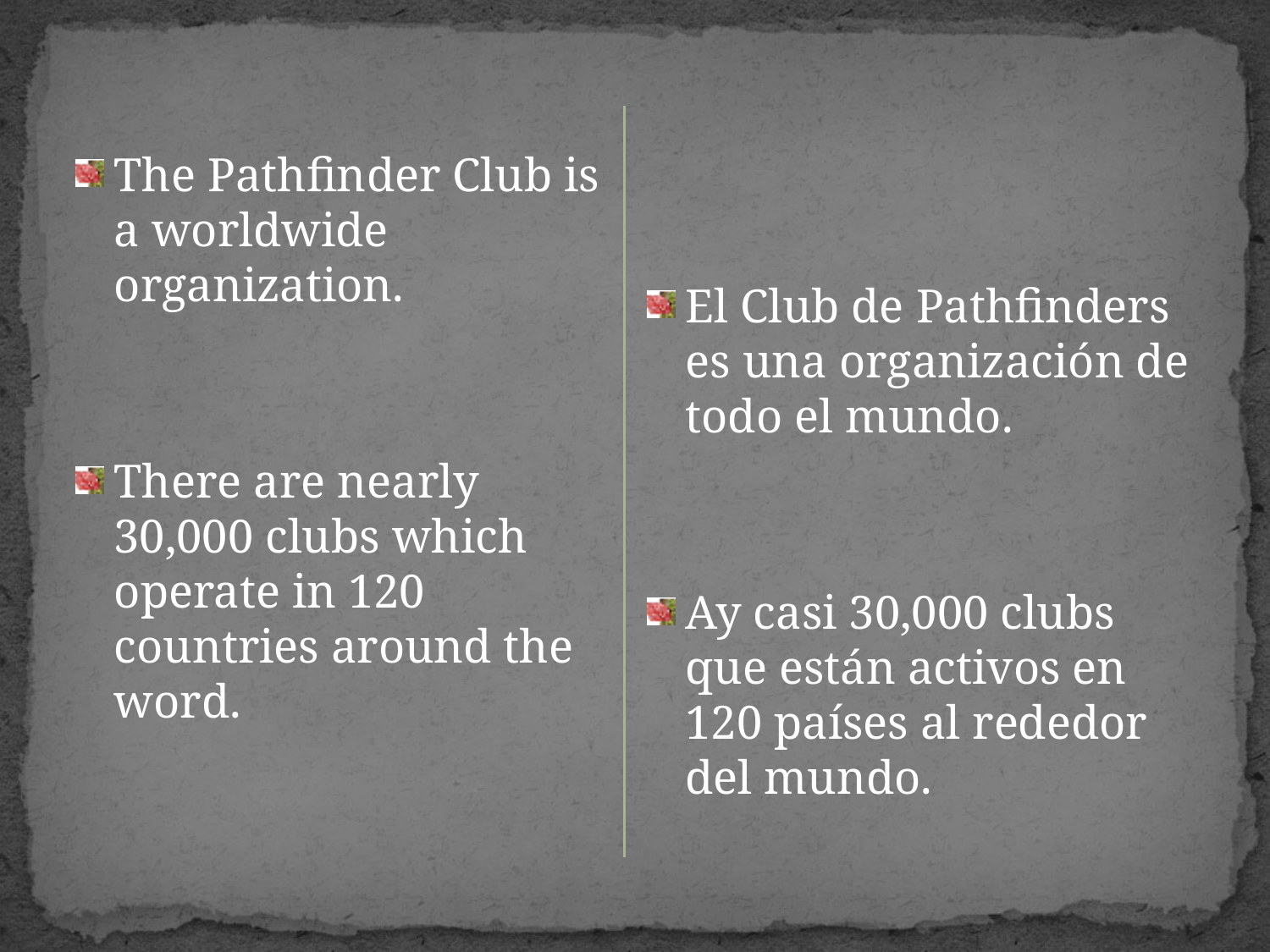

The Pathfinder Club is a worldwide organization.

There are nearly 30,000 clubs which operate in 120 countries around the word.

El Club de Pathfinders es una organización de todo el mundo.

Ay casi 30,000 clubs que están activos en 120 países al rededor del mundo.